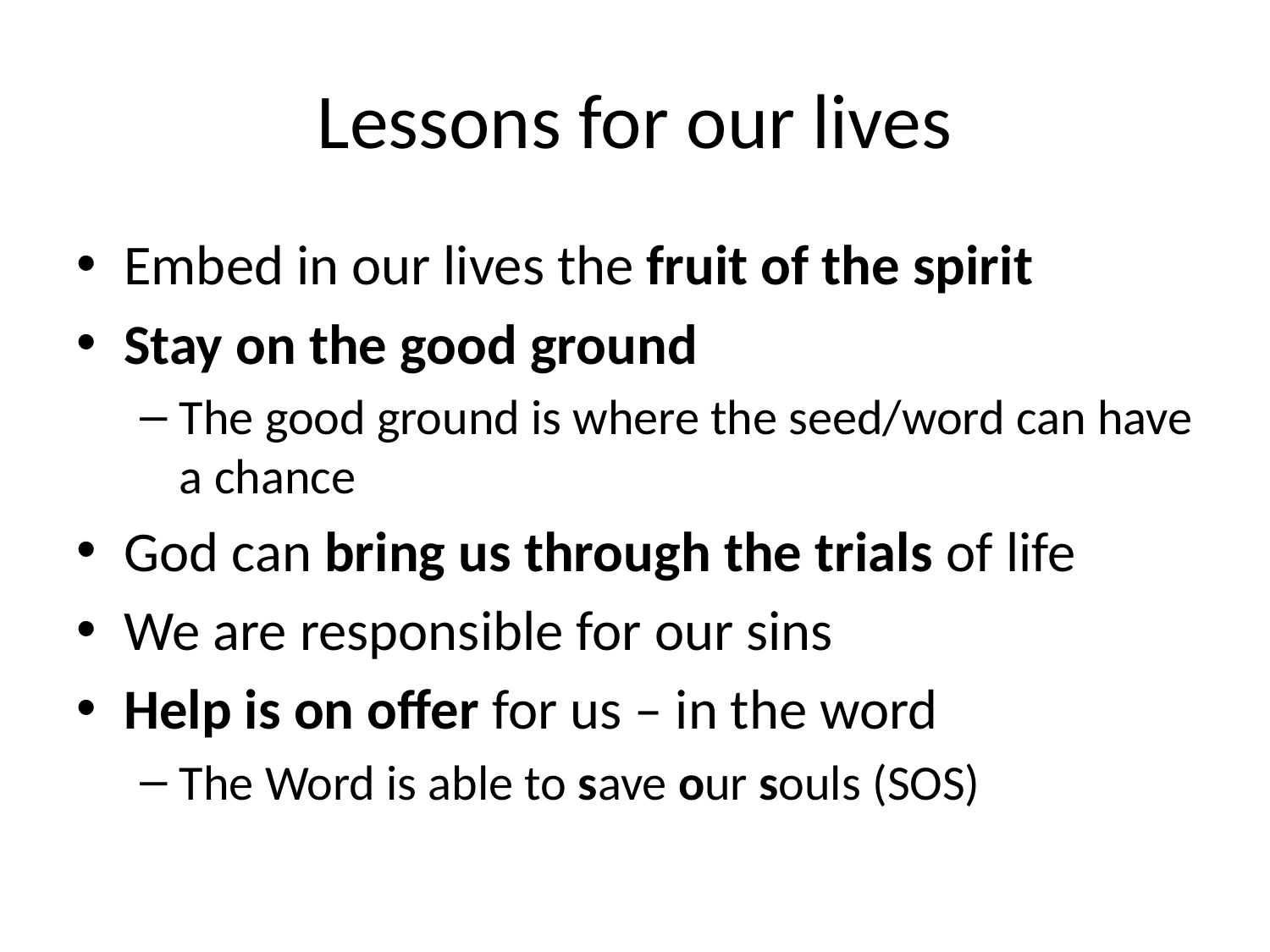

# Lessons for our lives
Embed in our lives the fruit of the spirit
Stay on the good ground
The good ground is where the seed/word can have a chance
God can bring us through the trials of life
We are responsible for our sins
Help is on offer for us – in the word
The Word is able to save our souls (SOS)